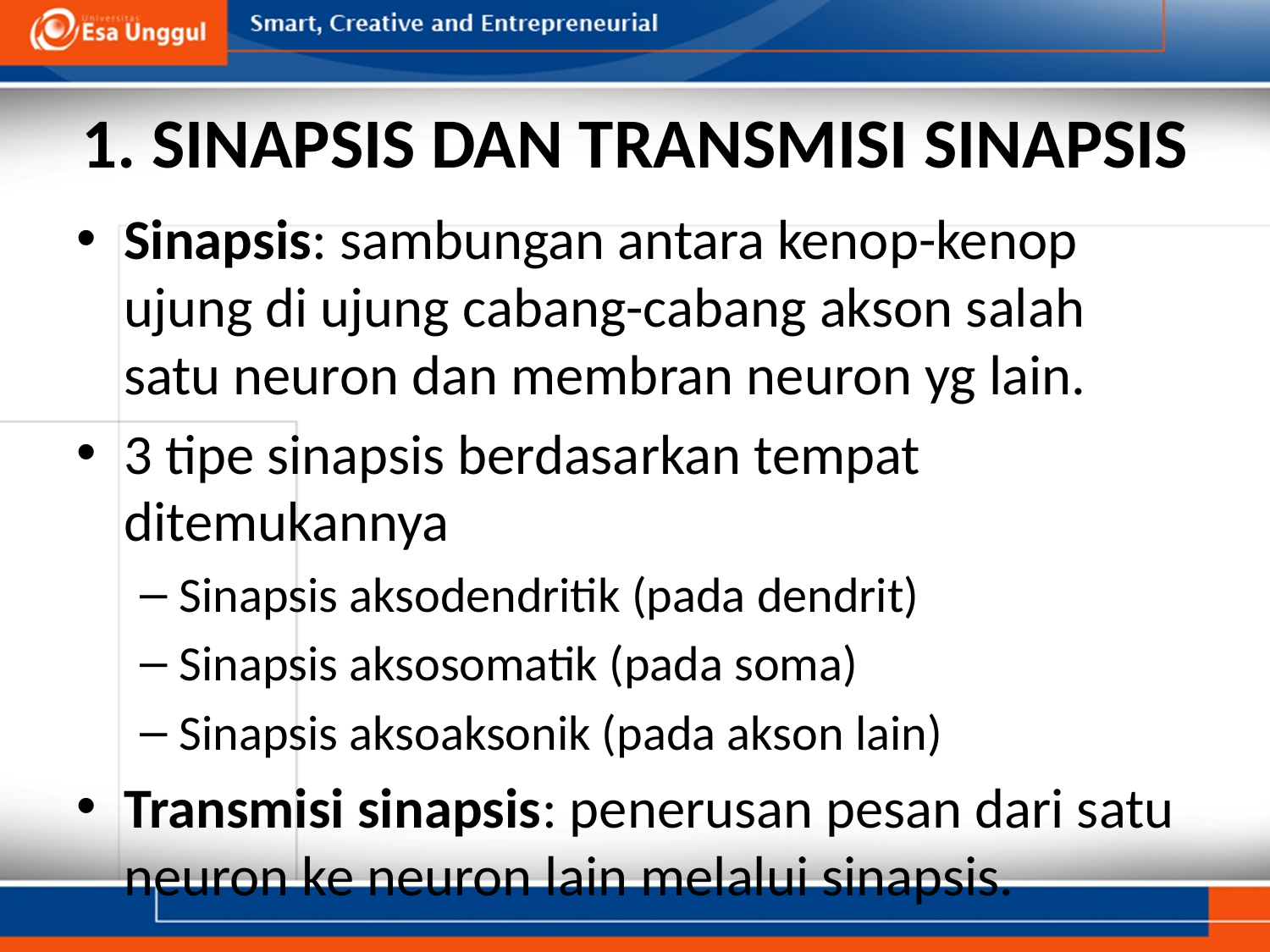

# 1. SINAPSIS DAN TRANSMISI SINAPSIS
Sinapsis: sambungan antara kenop-kenop ujung di ujung cabang-cabang akson salah satu neuron dan membran neuron yg lain.
3 tipe sinapsis berdasarkan tempat ditemukannya
Sinapsis aksodendritik (pada dendrit)
Sinapsis aksosomatik (pada soma)
Sinapsis aksoaksonik (pada akson lain)
Transmisi sinapsis: penerusan pesan dari satu neuron ke neuron lain melalui sinapsis.